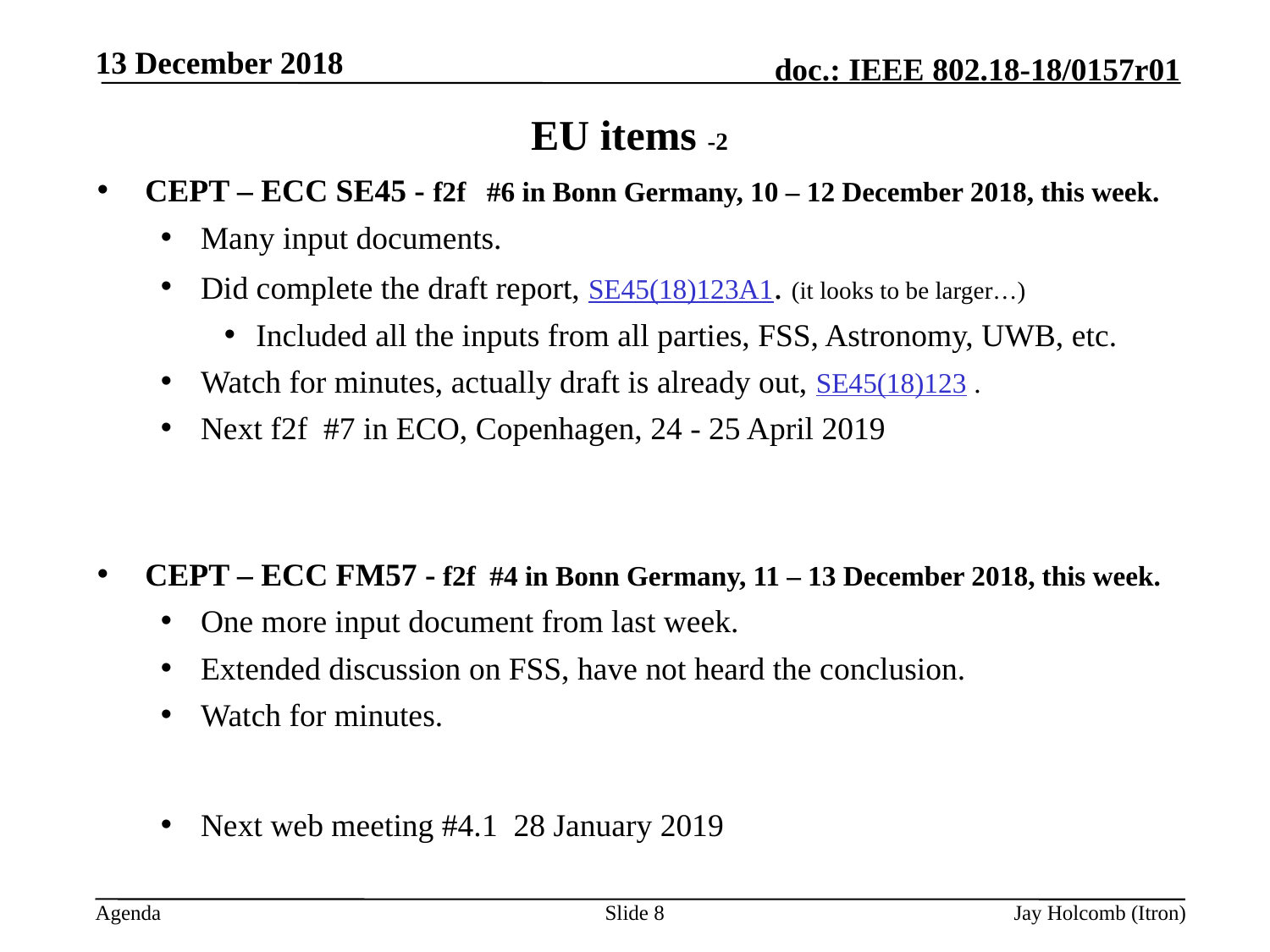

13 December 2018
# EU items -2
CEPT – ECC SE45 - f2f   #6 in Bonn Germany, 10 – 12 December 2018, this week.
Many input documents.
Did complete the draft report, SE45(18)123A1. (it looks to be larger…)
Included all the inputs from all parties, FSS, Astronomy, UWB, etc.
Watch for minutes, actually draft is already out, SE45(18)123 .
Next f2f  #7 in ECO, Copenhagen, 24 - 25 April 2019

CEPT – ECC FM57 - f2f  #4 in Bonn Germany, 11 – 13 December 2018, this week.
One more input document from last week.
Extended discussion on FSS, have not heard the conclusion.
Watch for minutes.

Next web meeting #4.1  28 January 2019
Slide 8
Jay Holcomb (Itron)